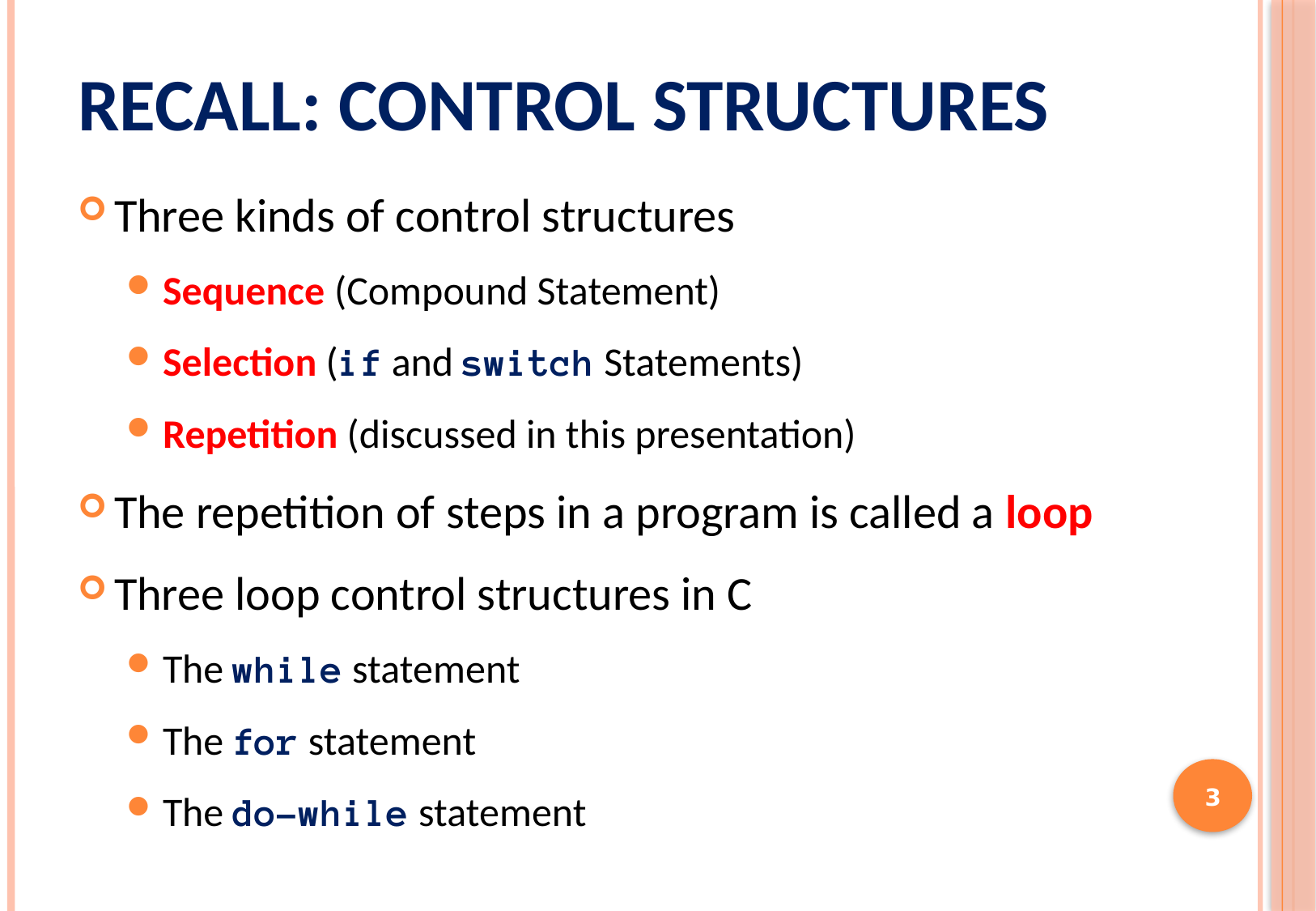

# Recall: Control Structures
Three kinds of control structures
Sequence (Compound Statement)
Selection (if and switch Statements)
Repetition (discussed in this presentation)
The repetition of steps in a program is called a loop
Three loop control structures in C
The while statement
The for statement
The do-while statement

3